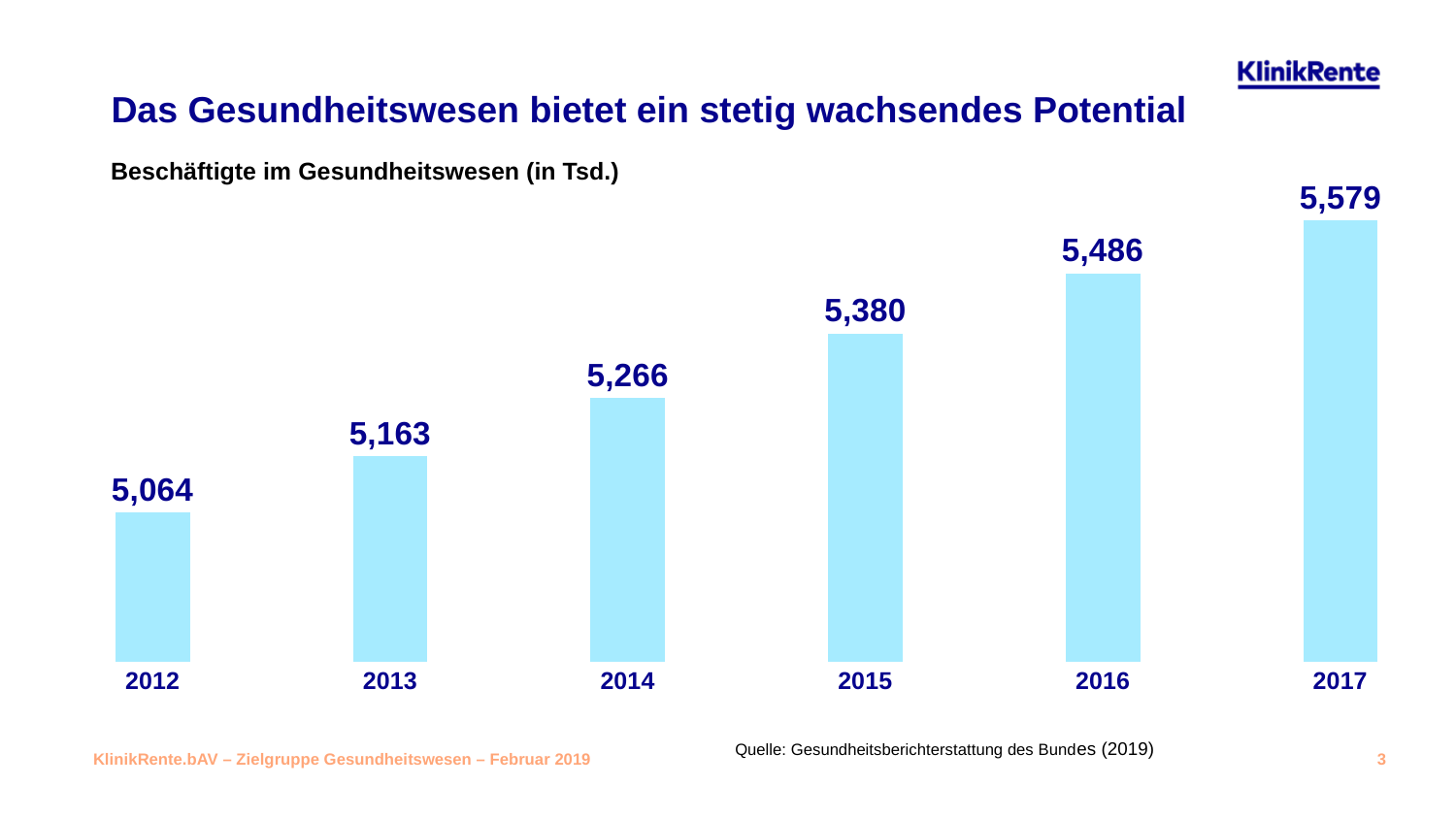

# Das Gesundheitswesen bietet ein stetig wachsendes Potential

### Chart

| Category | Series 1 |
|---|---|
| 2012 | 5064.0 |
| 2013 | 5163.0 |
| 2014 | 5266.0 |
| 2015 | 5380.0 |
| 2016 | 5486.0 |
| 2017 | 5579.0 |
Beschäftigte im Gesundheitswesen (in Tsd.)
Quelle: Gesundheitsberichterstattung des Bundes (2019)